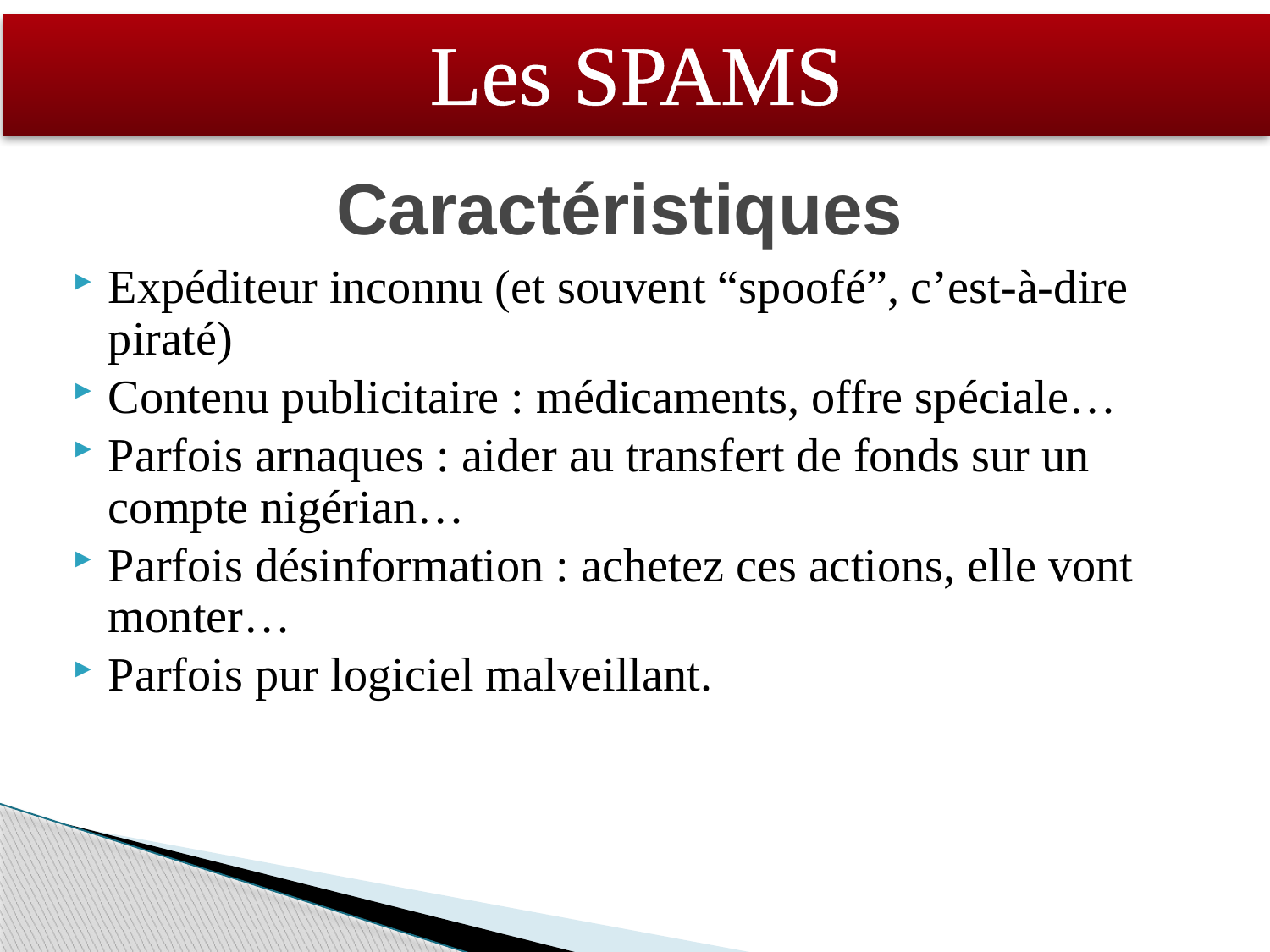

Les SPAMS
# Caractéristiques
Expéditeur inconnu (et souvent “spoofé”, c’est-à-dire piraté)
Contenu publicitaire : médicaments, offre spéciale…
Parfois arnaques : aider au transfert de fonds sur un compte nigérian…
Parfois désinformation : achetez ces actions, elle vont monter…
Parfois pur logiciel malveillant.